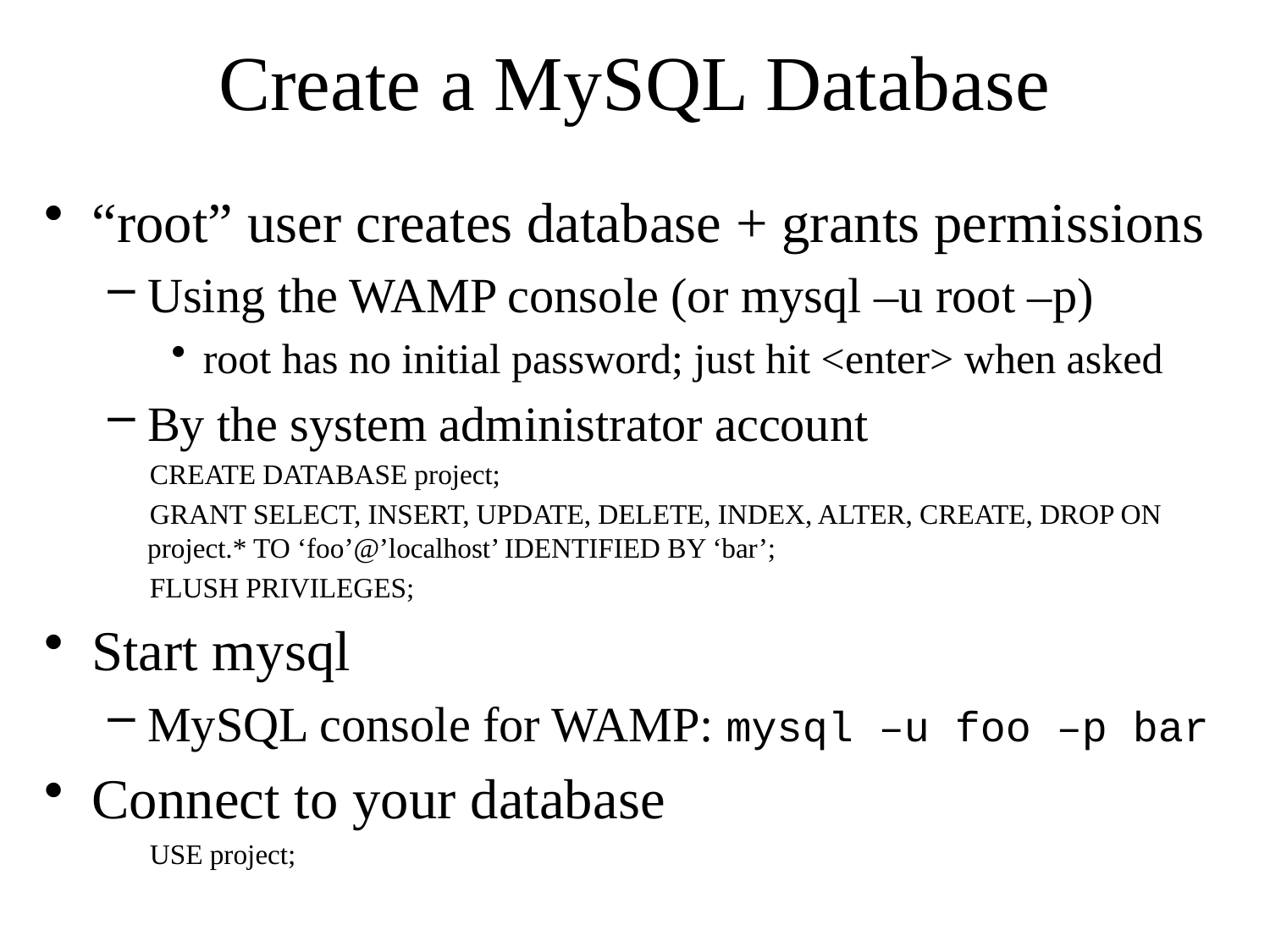

# Create a MySQL Database
“root” user creates database + grants permissions
Using the WAMP console (or mysql –u root –p)
root has no initial password; just hit <enter> when asked
By the system administrator account
      CREATE DATABASE project;
      GRANT SELECT, INSERT, UPDATE, DELETE, INDEX, ALTER, CREATE, DROP ON project.* TO ‘foo’@’localhost’ IDENTIFIED BY ‘bar’;
      FLUSH PRIVILEGES;
Start mysql
MySQL console for WAMP: mysql –u foo –p bar
Connect to your database
      USE project;